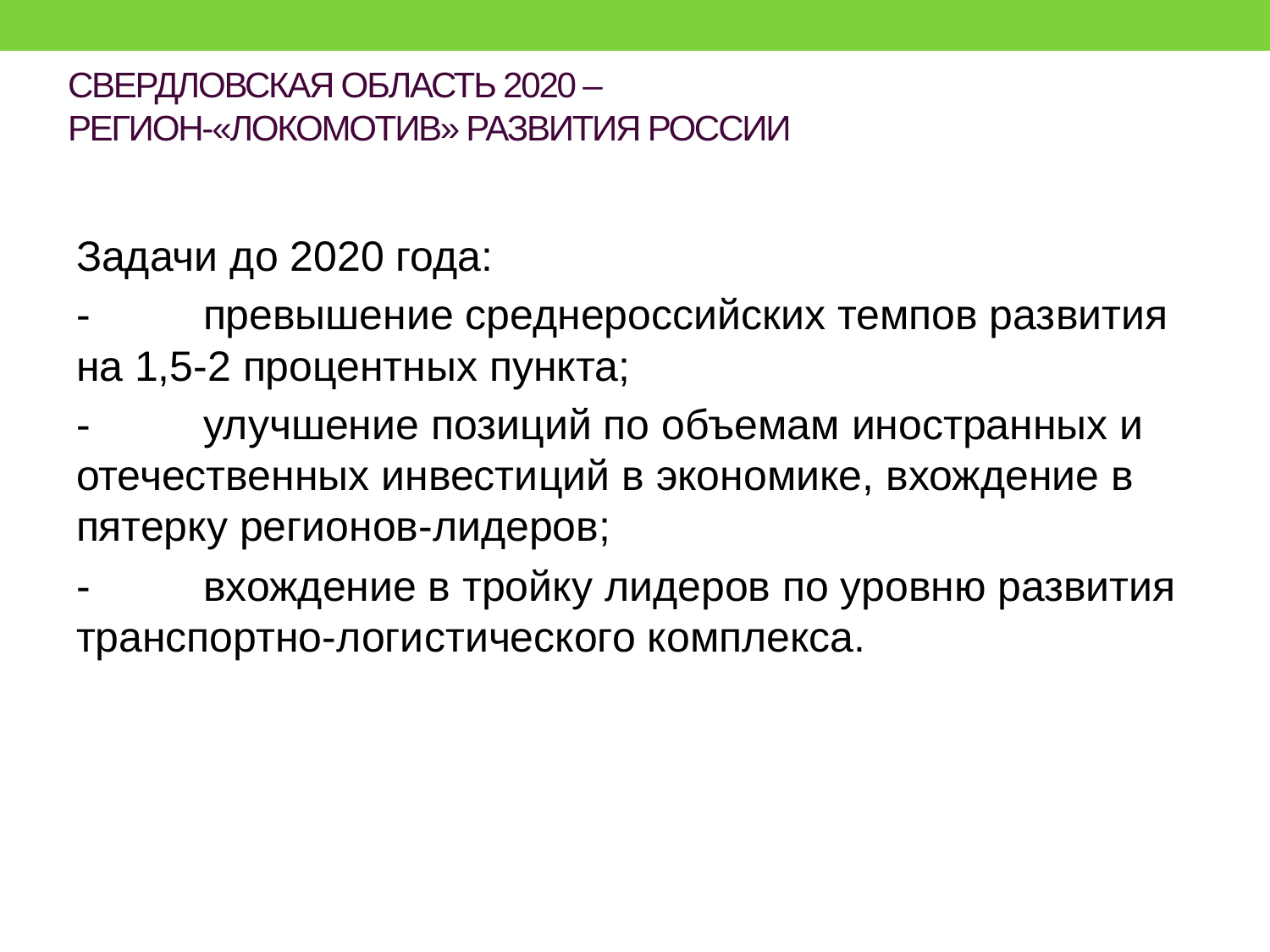

# СВЕРДЛОВСКАЯ ОБЛАСТЬ 2020 – РЕГИОН-«ЛОКОМОТИВ» РАЗВИТИЯ РОССИИ
Задачи до 2020 года:
-	превышение среднероссийских темпов развития на 1,5-2 процентных пункта;
-	улучшение позиций по объемам иностранных и отечественных инвестиций в экономике, вхождение в пятерку регионов-лидеров;
-	вхождение в тройку лидеров по уровню развития транспортно-логистического комплекса.